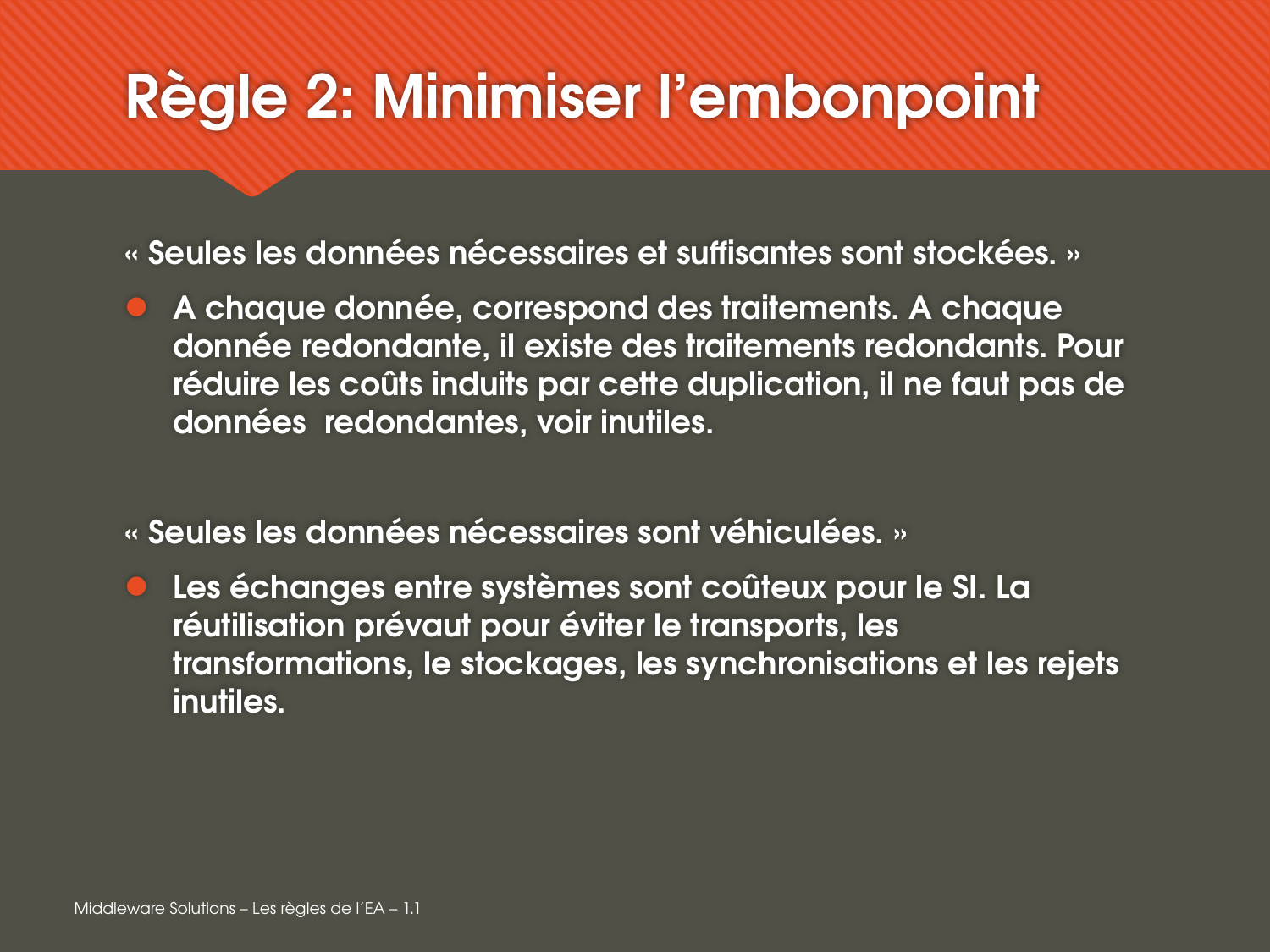

# Règle 2: Minimiser l’embonpoint
« Seules les données nécessaires et suffisantes sont stockées. »
A chaque donnée, correspond des traitements. A chaque donnée redondante, il existe des traitements redondants. Pour réduire les coûts induits par cette duplication, il ne faut pas de données  redondantes, voir inutiles.

« Seules les données nécessaires sont véhiculées. »
Les échanges entre systèmes sont coûteux pour le SI. La réutilisation prévaut pour éviter le transports, les transformations, le stockages, les synchronisations et les rejets inutiles.
Middleware Solutions – Les règles de l’EA – 1.1